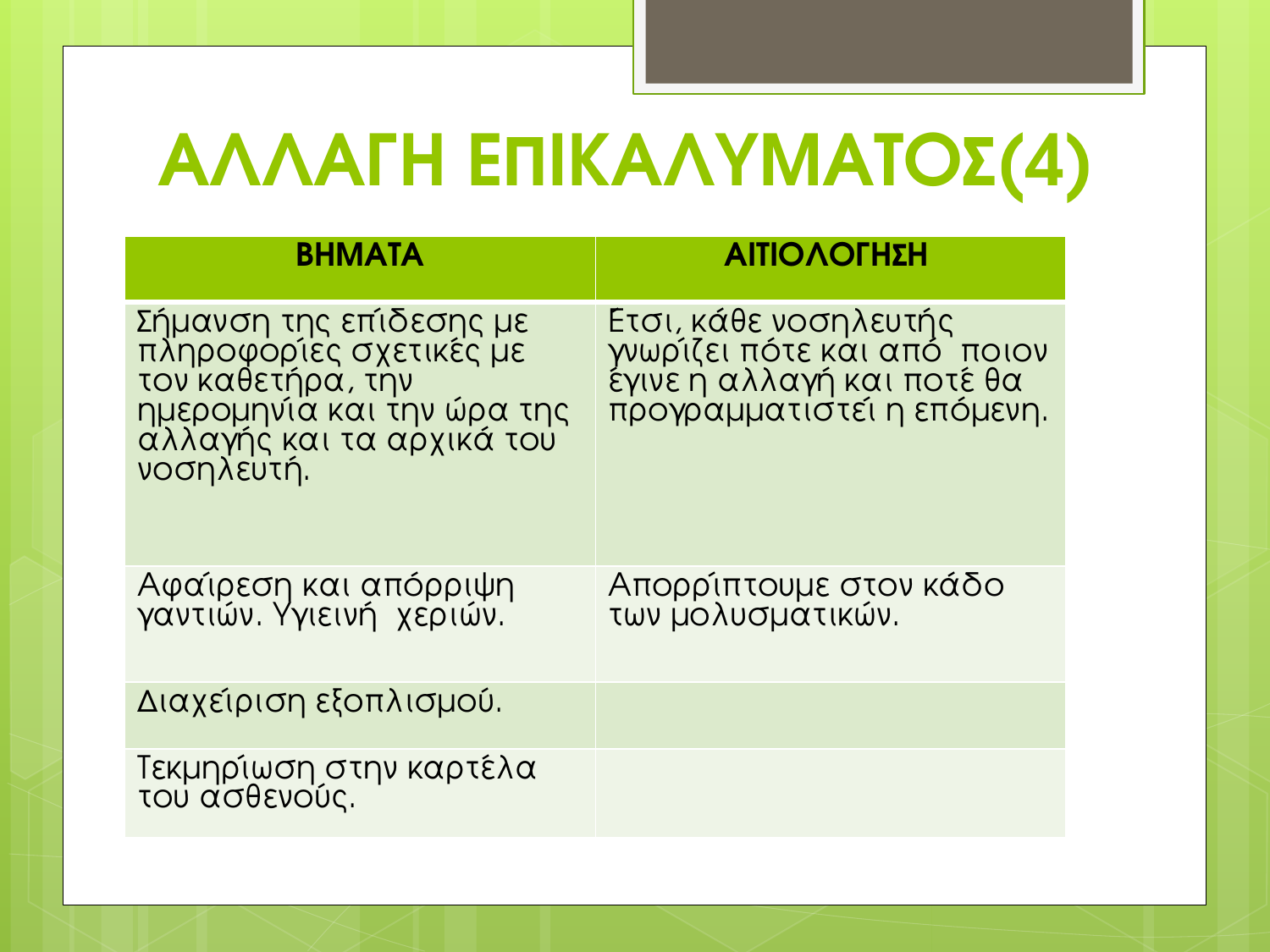

# ΑΛΛΑΓΗ ΕΠΙΚΑΛΥΜΑΤΟΣ(4)
| ΒΗΜΑΤΑ | ΑΙΤΙΟΛΟΓΗΣΗ |
| --- | --- |
| Σήμανση της επίδεσης με πληροφορίες σχετικές με τον καθετήρα, την ημερομηνία και την ώρα της αλλαγής και τα αρχικά του νοσηλευτή. | Έτσι, κάθε νοσηλευτής γνωρίζει πότε και από ποιον έγινε η αλλαγή και ποτέ θα προγραμματιστεί η επόμενη. |
| Αφαίρεση και απόρριψη γαντιών. Υγιεινή χεριών. | Απορρίπτουμε στον κάδο των μολυσματικών. |
| Διαχείριση εξοπλισμού. |  |
| Τεκμηρίωση στην καρτέλα του ασθενούς. |  |